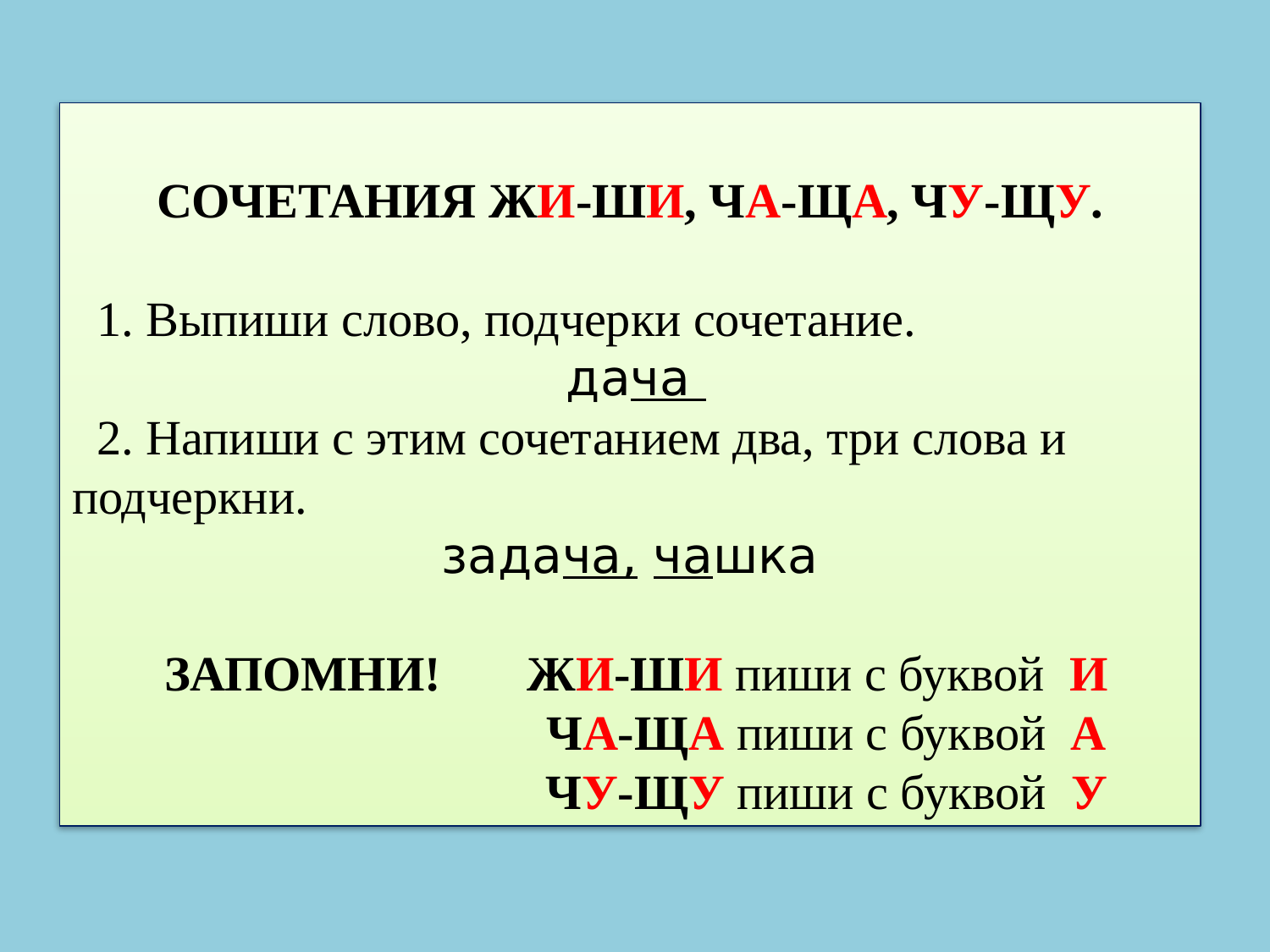

СОЧЕТАНИЯ ЖИ-ШИ, ЧА-ЩА, ЧУ-ЩУ.

  1. Выпиши слово, подчерки сочетание.
 дача
  2. Напиши с этим сочетанием два, три слова и подчеркни.
задача, чашка

 ЗАПОМНИ!       ЖИ-ШИ пиши с буквой  И
                                ЧА-ЩА пиши с буквой  А
                                ЧУ-ЩУ пиши с буквой  У